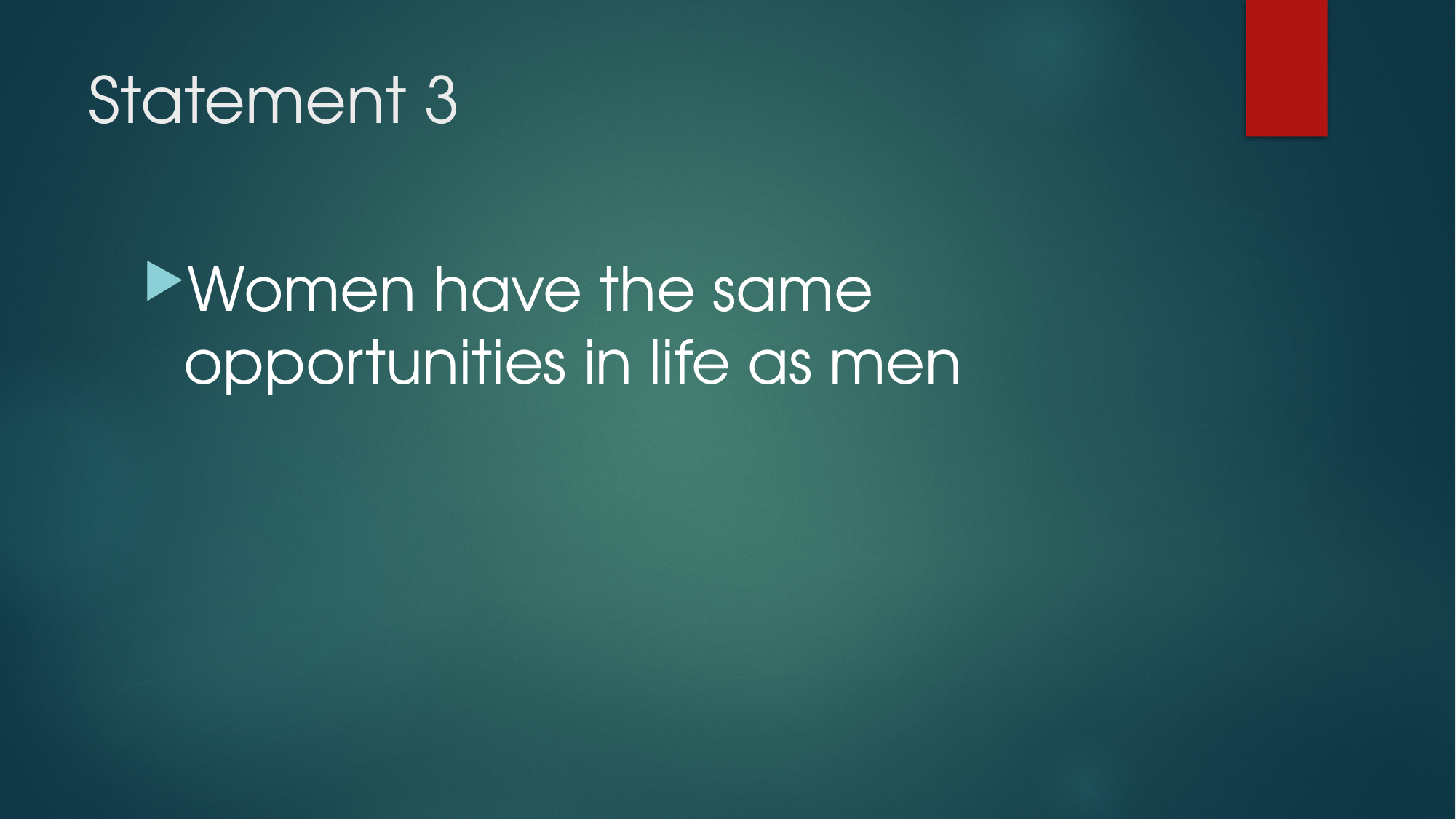

# Statement 3
Women have the same opportunities in life as men